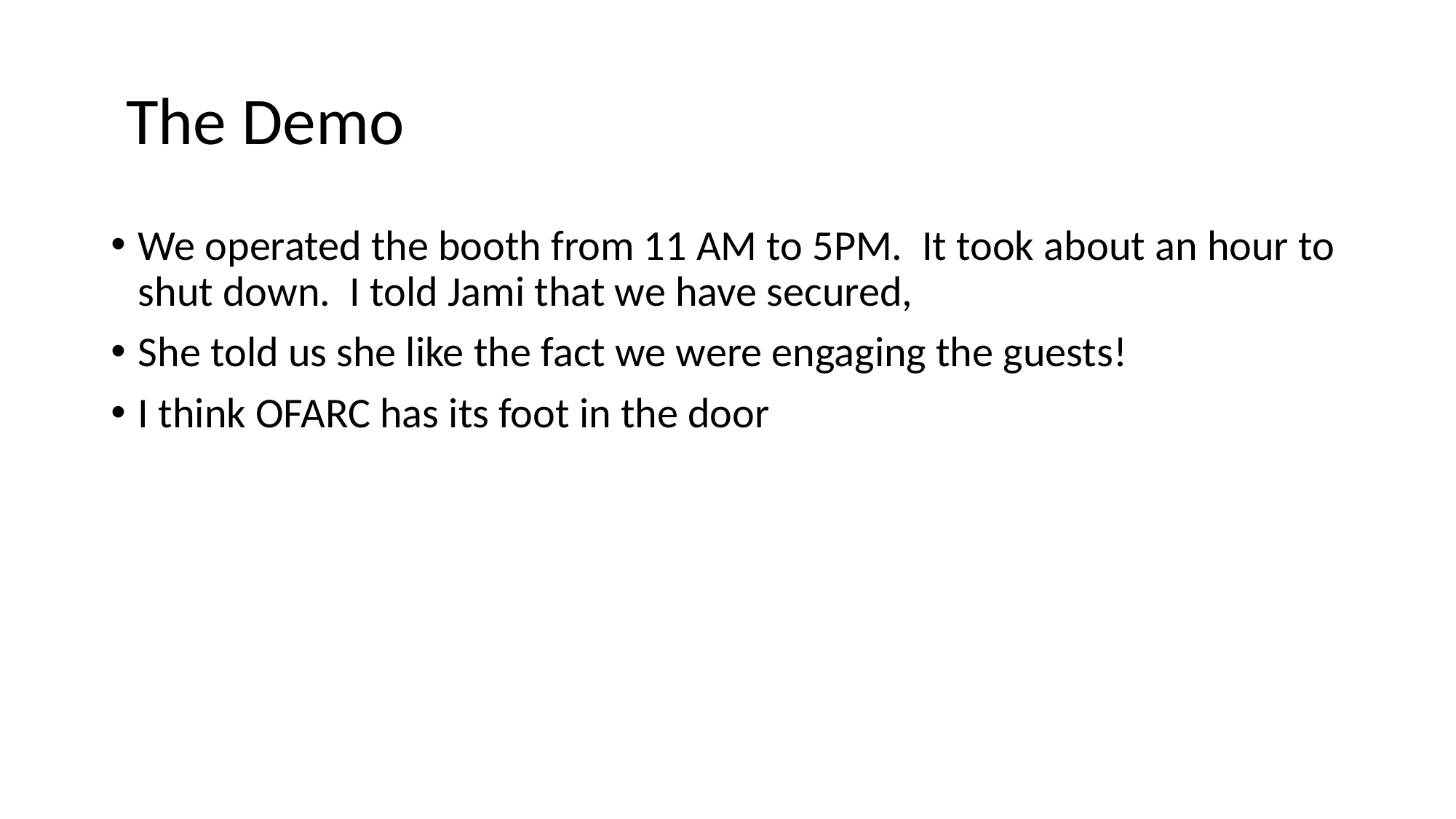

# The Demo
We operated the booth from 11 AM to 5PM.  It took about an hour to shut down.  I told Jami that we have secured,
She told us she like the fact we were engaging the guests!
I think OFARC has its foot in the door